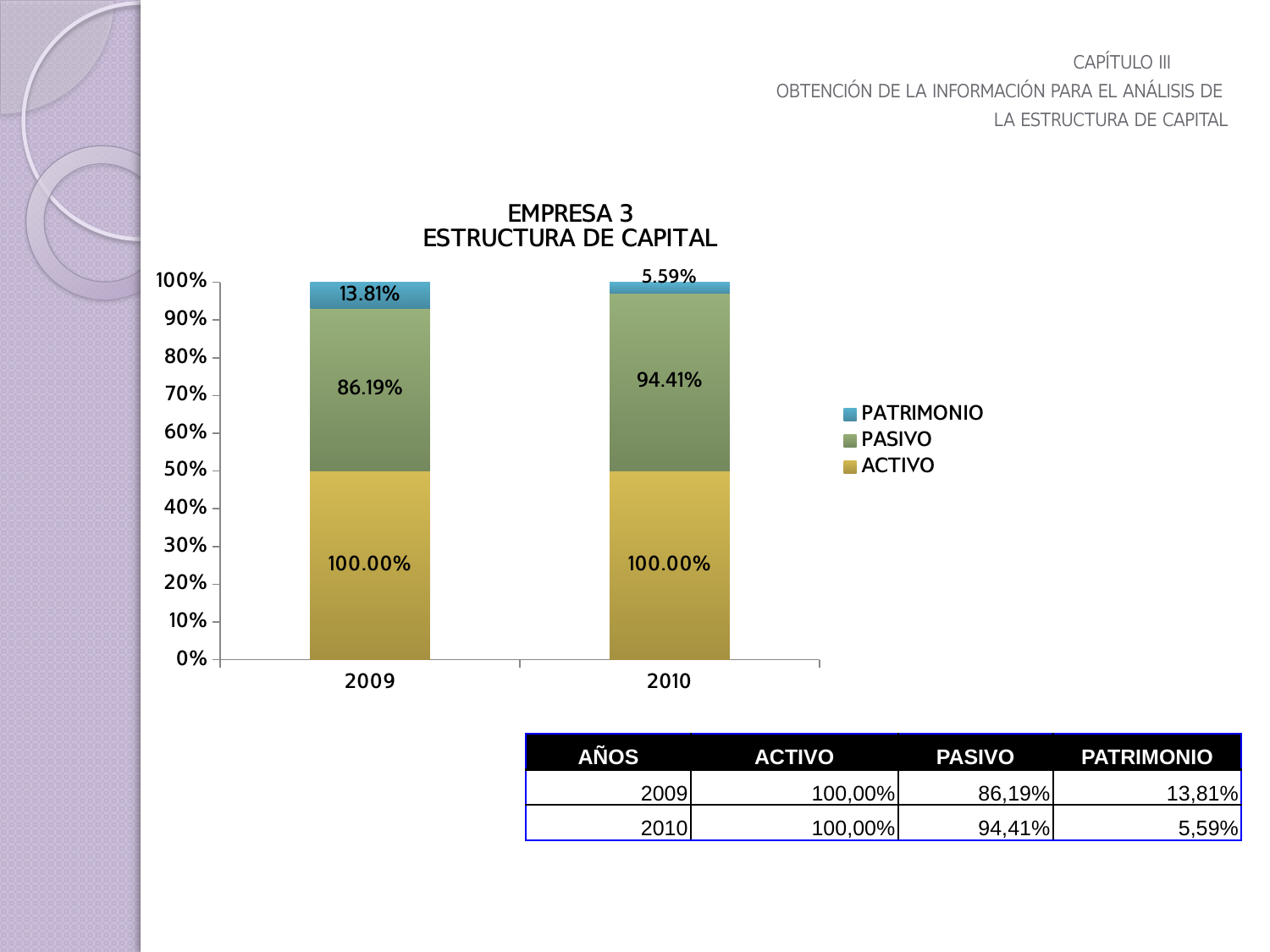

# CAPÍTULO III OBTENCIÓN DE LA INFORMACIÓN PARA EL ANÁLISIS DE LA ESTRUCTURA DE CAPITAL

### Chart: EMPRESA 3
ESTRUCTURA DE CAPITAL

| Category | ACTIVO | PASIVO | PATRIMONIO |
|---|---|---|---|
| 2009 | 1.0 | 0.8619000000000053 | 0.1381 |
| 2010 | 1.0 | 0.9441 | 0.05590000000000001 |
| AÑOS | ACTIVO | PASIVO | PATRIMONIO |
| --- | --- | --- | --- |
| 2009 | 100,00% | 86,19% | 13,81% |
| 2010 | 100,00% | 94,41% | 5,59% |